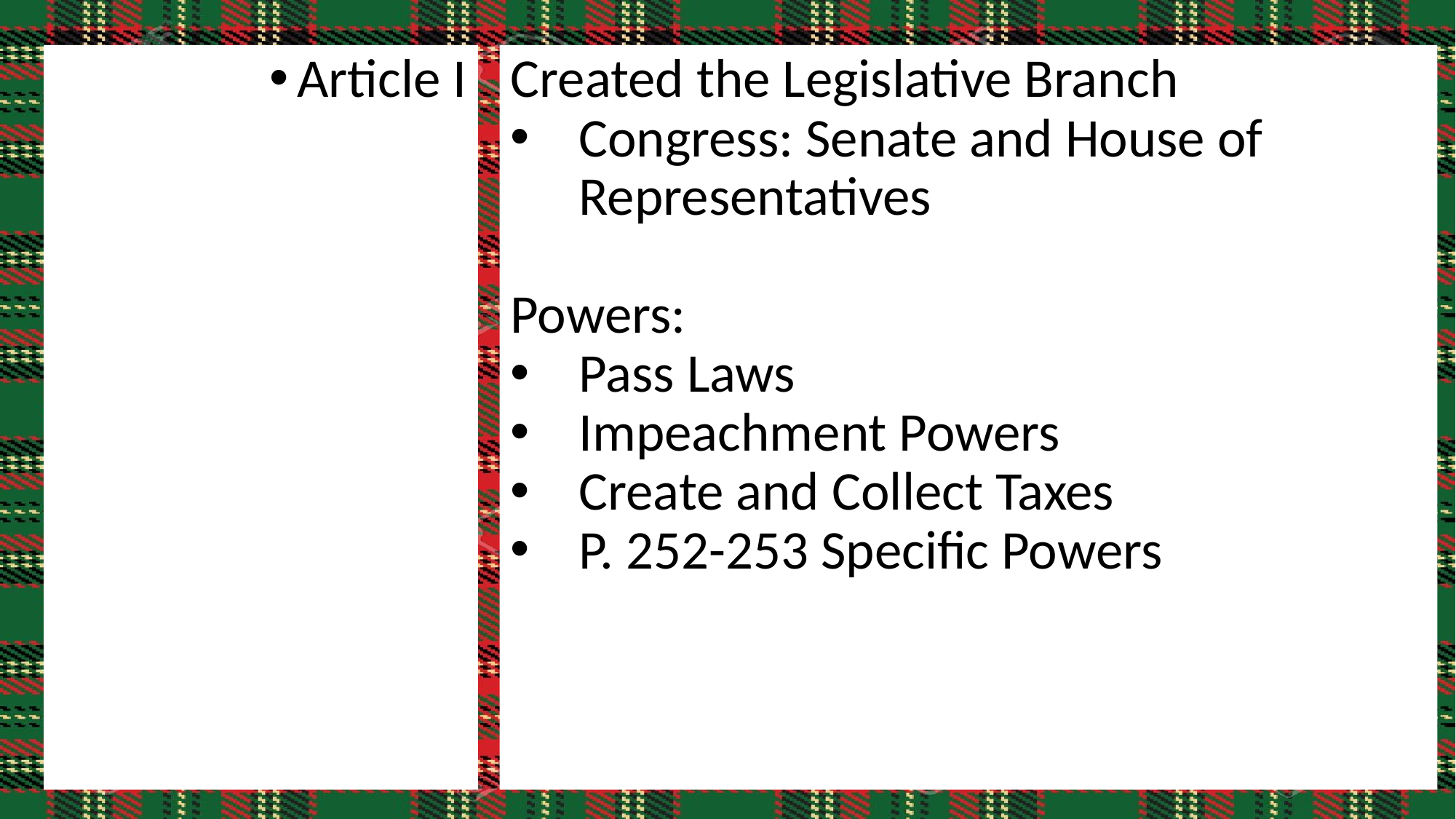

Article I

Created the Legislative Branch
Congress: Senate and House of Representatives

Powers:
Pass Laws
Impeachment Powers
Create and Collect Taxes
P. 252-253 Specific Powers